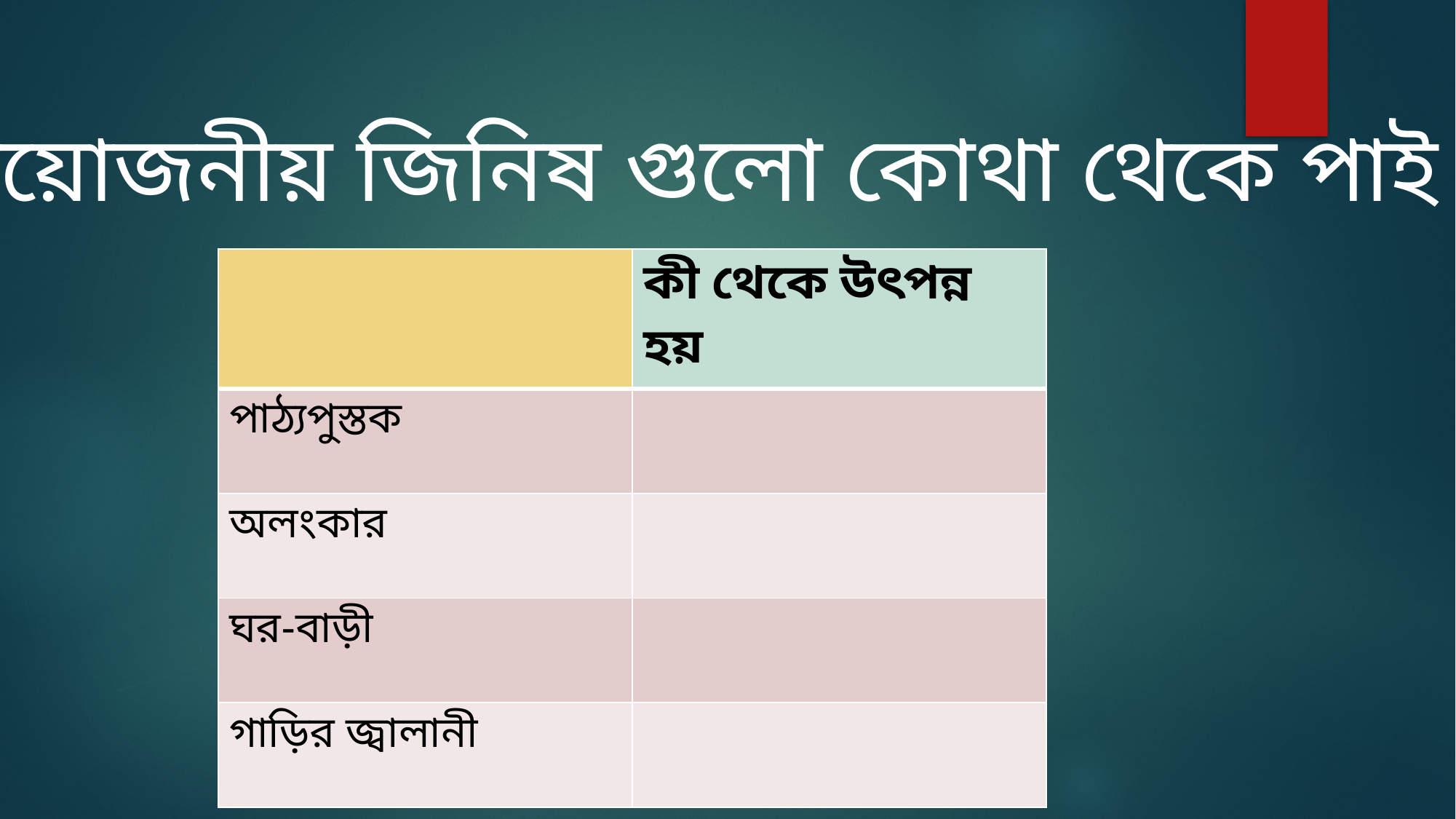

প্রয়োজনীয় জিনিষ গুলো কোথা থেকে পাই
|  | কী থেকে উৎপন্ন হয় |
| --- | --- |
| পাঠ্যপুস্তক |  |
| অলংকার |  |
| ঘর-বাড়ী |  |
| গাড়ির জ্বালানী |  |